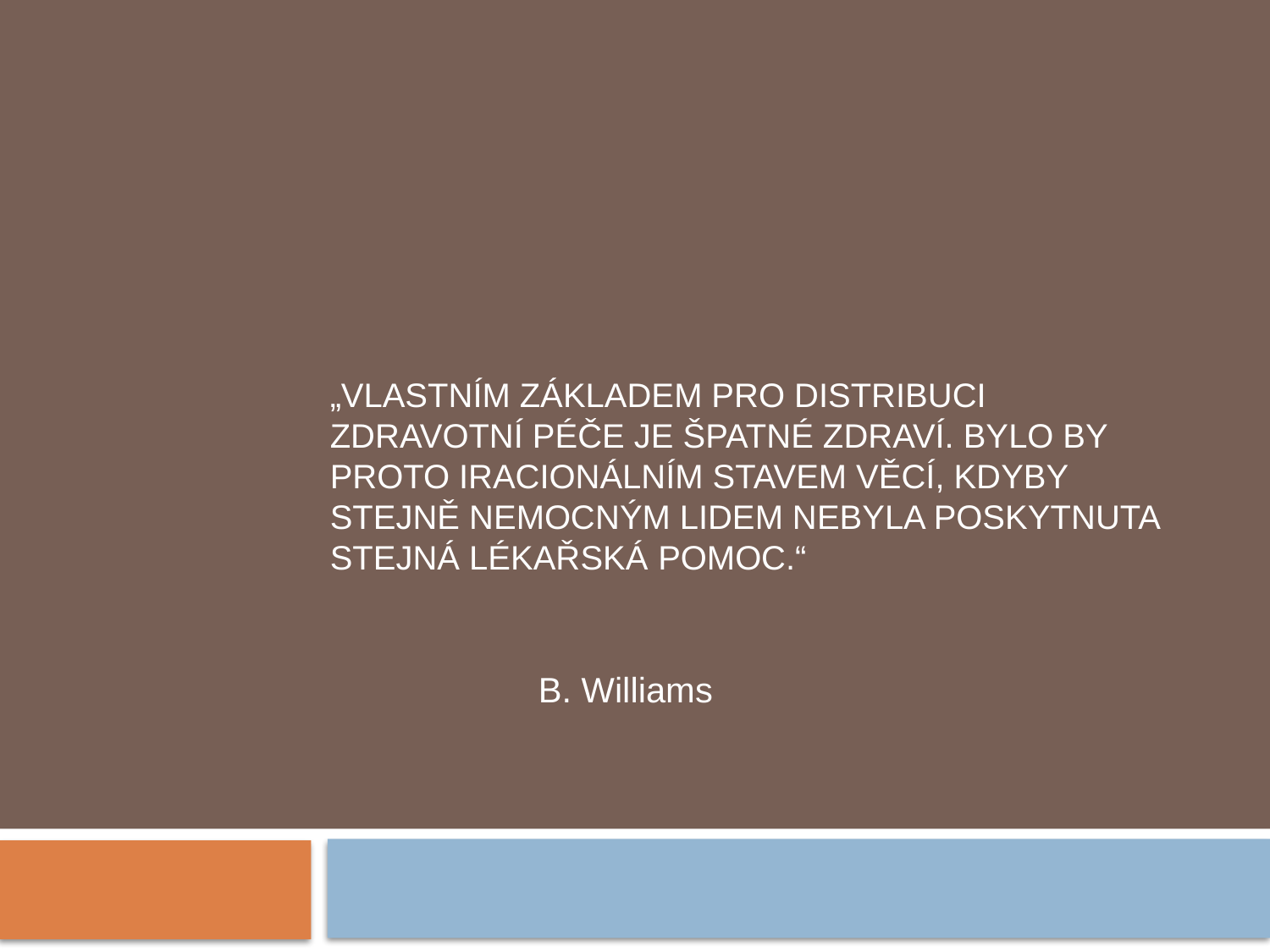

# „Vlastním základem pro distribuci zdravotní péče je špatné zdraví. Bylo by proto iracionálním stavem věcí, kdyby stejně nemocným lidem nebyla poskytnuta stejná lékařská pomoc.“
B. Williams